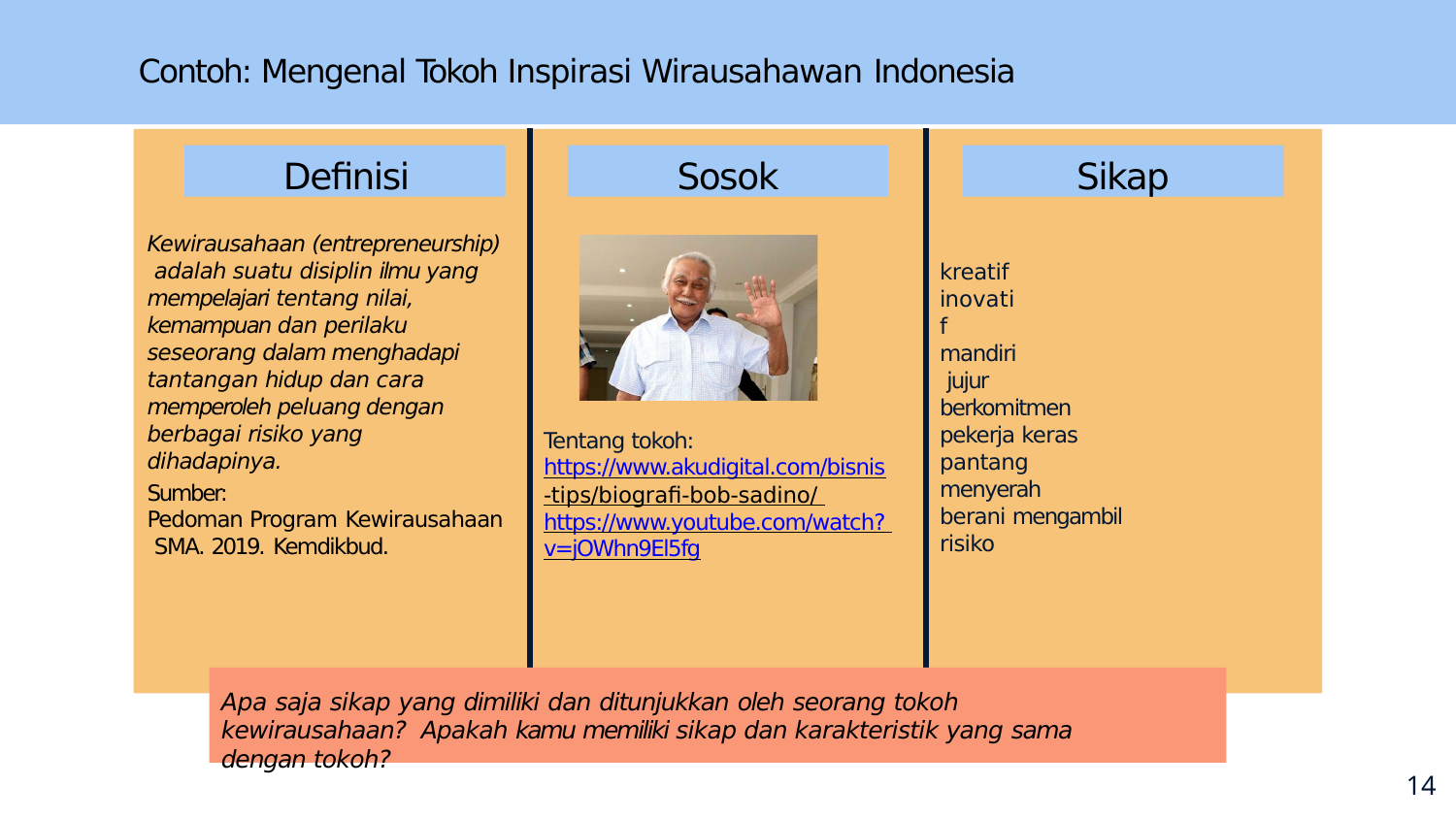

# Contoh: Mengenal Tokoh Inspirasi Wirausahawan Indonesia

Definisi
Sosok
Sikap
Kewirausahaan (entrepreneurship)  adalah suatu disiplin ilmu yang  mempelajari tentang nilai,  kemampuan dan perilaku  seseorang dalam menghadapi  tantangan hidup dan cara  memperoleh peluang dengan  berbagai risiko yang dihadapinya.

kreatif  inovatif  mandiri  jujur
berkomitmen  pekerja keras  pantang menyerah
berani mengambil risiko
Tentang tokoh:  https://www.akudigital.com/bisnis
-tips/biografi-bob-sadino/  https://www.youtube.com/watch?  v=jOWhn9El5fg
Sumber:
Pedoman Program Kewirausahaan  SMA. 2019. Kemdikbud.

Apa saja sikap yang dimiliki dan ditunjukkan oleh seorang tokoh kewirausahaan?  Apakah kamu memiliki sikap dan karakteristik yang sama dengan tokoh?
14